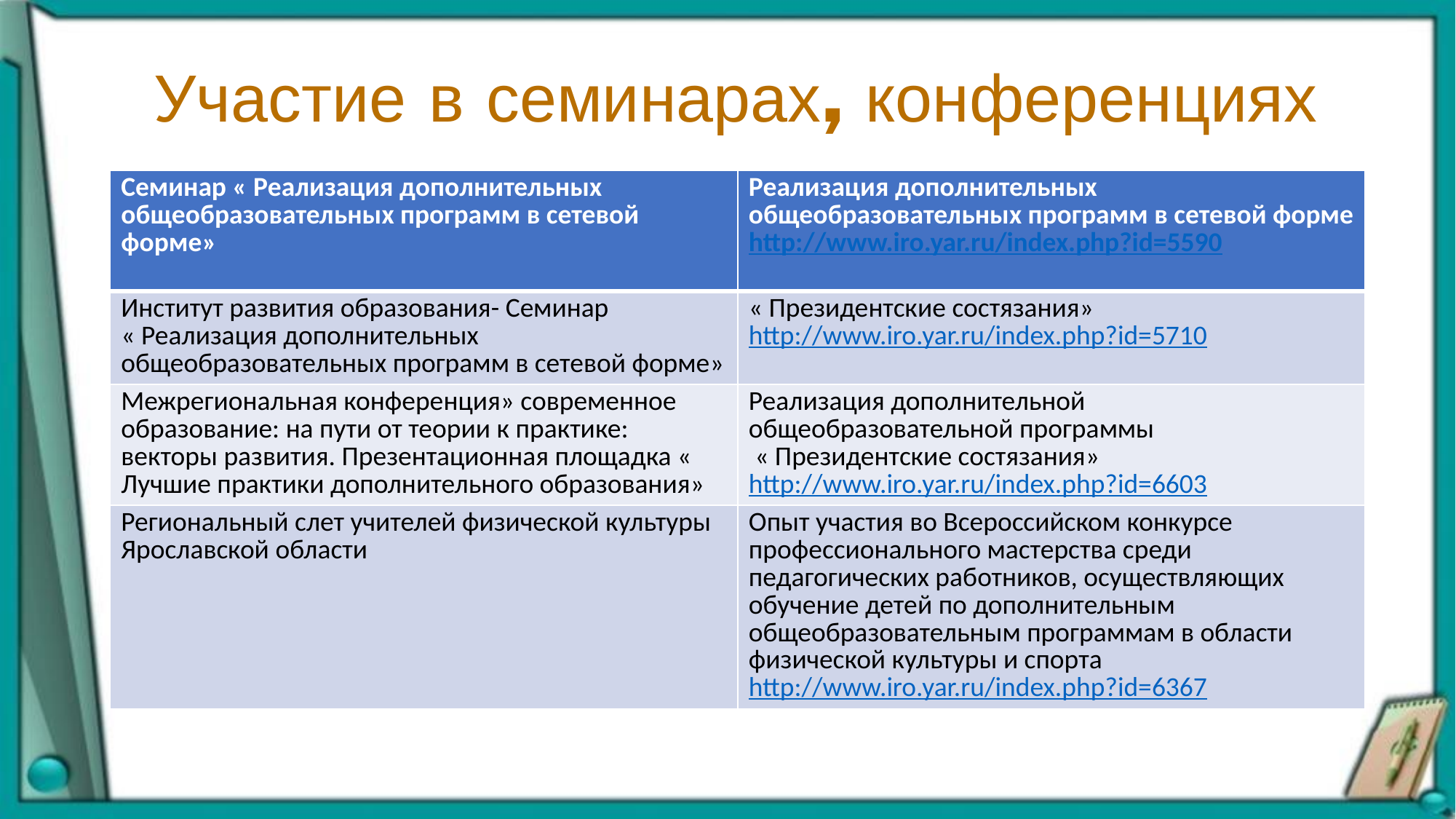

# Участие в семинарах, конференциях
| Семинар « Реализация дополнительных общеобразовательных программ в сетевой форме» | Реализация дополнительных общеобразовательных программ в сетевой форме http://www.iro.yar.ru/index.php?id=5590 |
| --- | --- |
| Институт развития образования- Семинар « Реализация дополнительных общеобразовательных программ в сетевой форме» | « Президентские состязания» http://www.iro.yar.ru/index.php?id=5710 |
| Межрегиональная конференция» современное образование: на пути от теории к практике: векторы развития. Презентационная площадка « Лучшие практики дополнительного образования» | Реализация дополнительной общеобразовательной программы « Президентские состязания» http://www.iro.yar.ru/index.php?id=6603 |
| Региональный слет учителей физической культуры Ярославской области | Опыт участия во Всероссийском конкурсе профессионального мастерства среди педагогических работников, осуществляющих обучение детей по дополнительным общеобразовательным программам в области физической культуры и спорта http://www.iro.yar.ru/index.php?id=6367 |